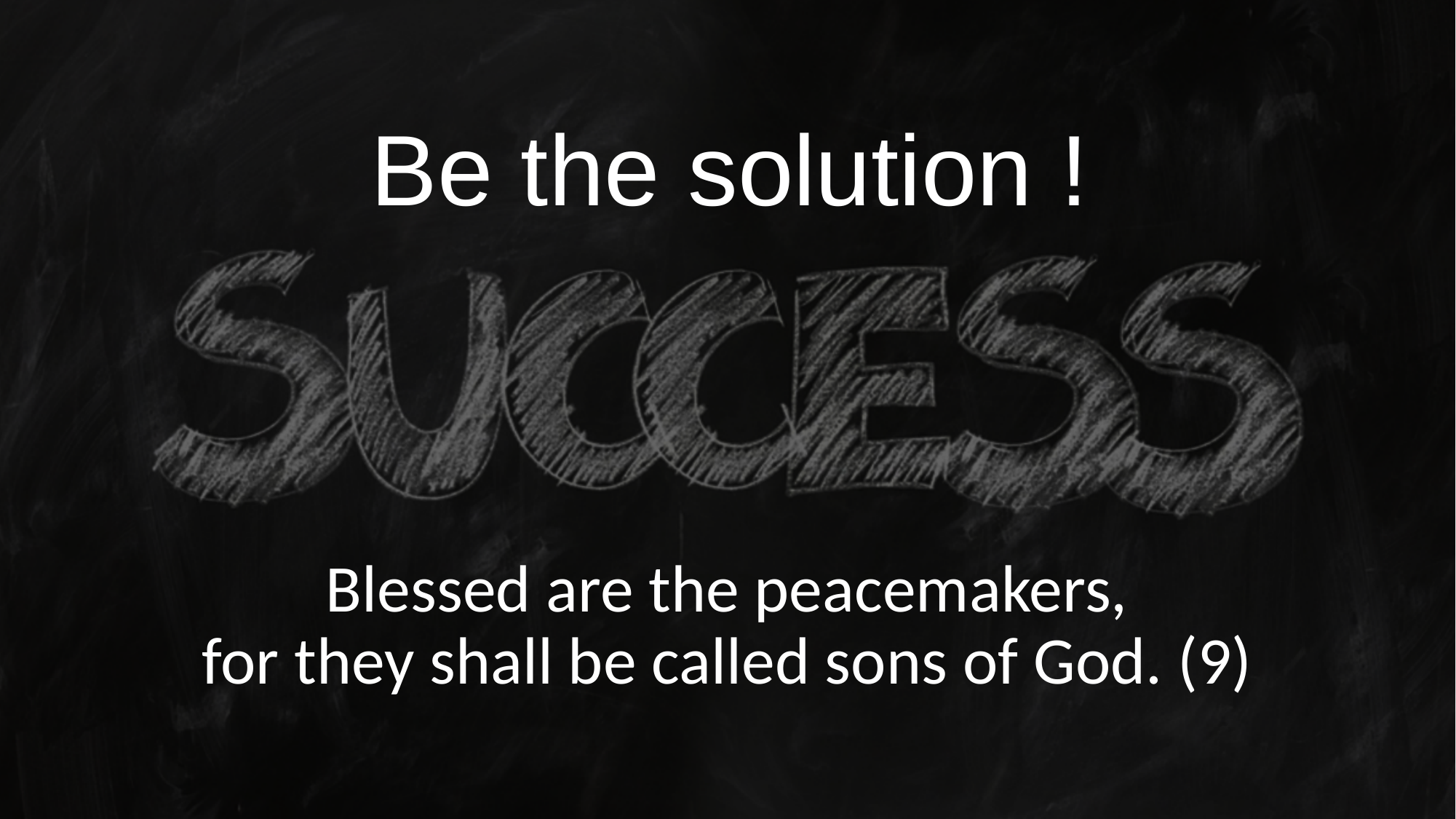

# Be the solution !
Blessed are the peacemakers,
for they shall be called sons of God. (9)